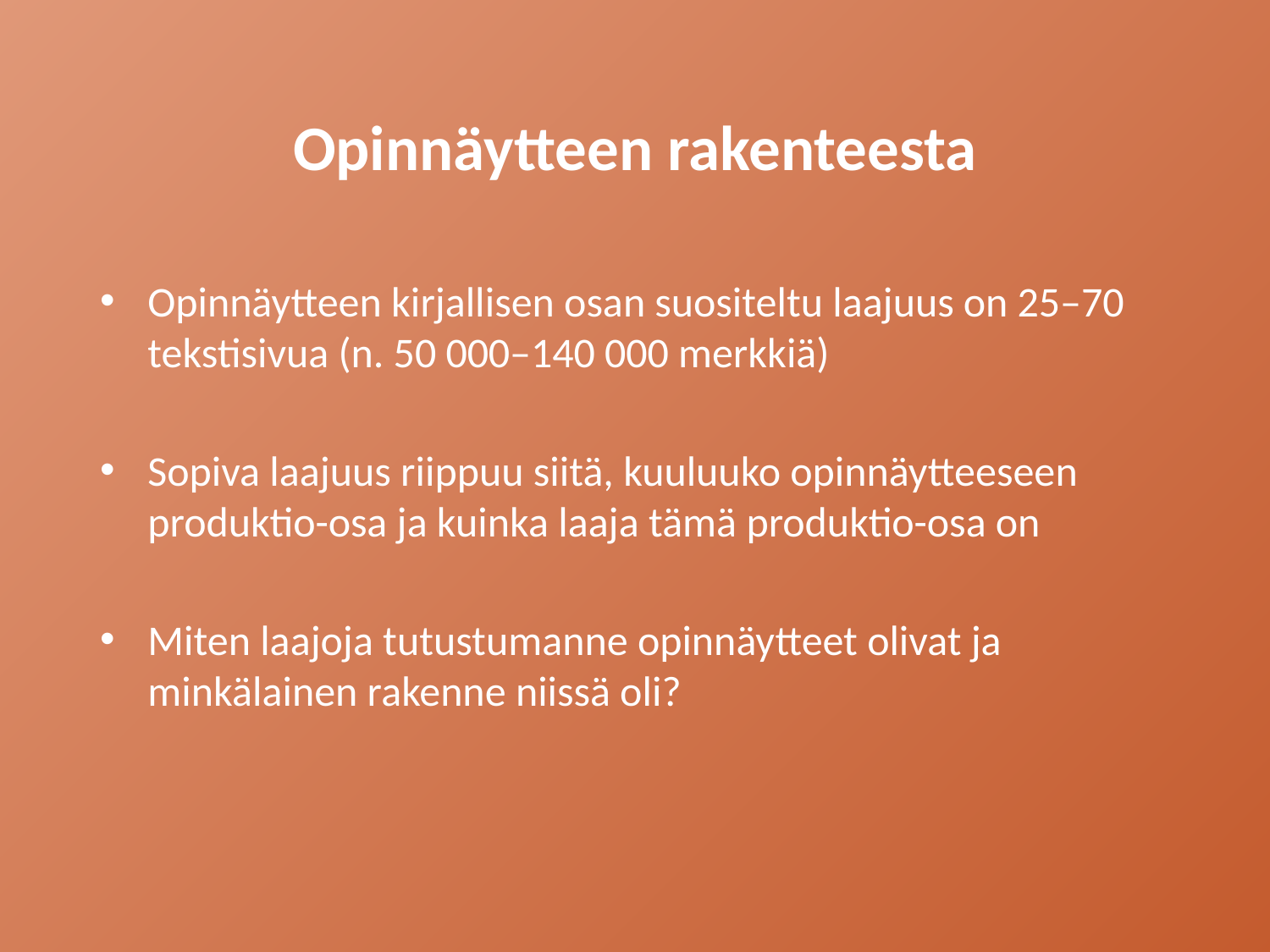

# Opinnäytteen rakenteesta
Opinnäytteen kirjallisen osan suositeltu laajuus on 25–70 tekstisivua (n. 50 000–140 000 merkkiä)

Sopiva laajuus riippuu siitä, kuuluuko opinnäytteeseen produktio-osa ja kuinka laaja tämä produktio-osa on

Miten laajoja tutustumanne opinnäytteet olivat ja minkälainen rakenne niissä oli?